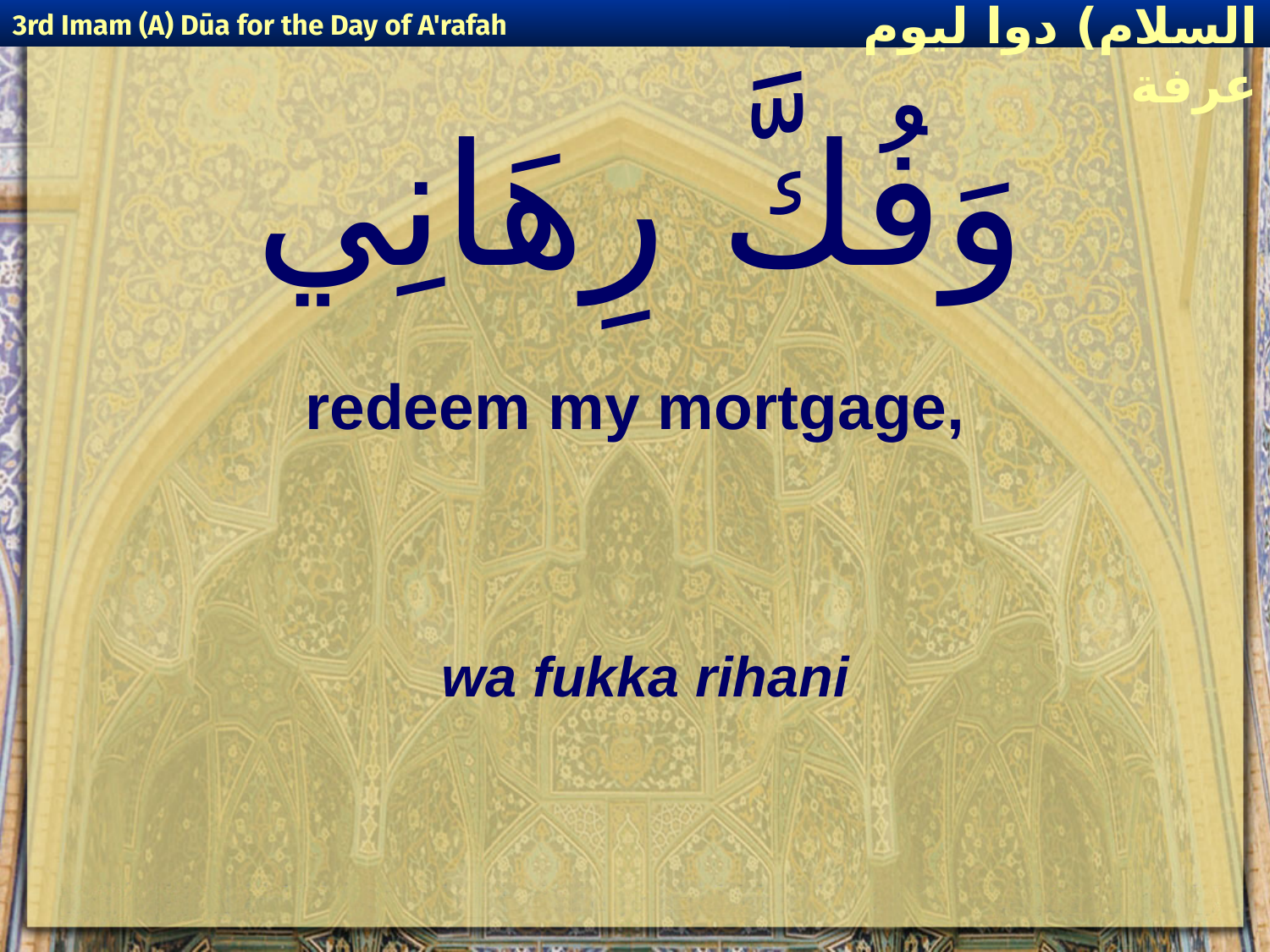

3rd Imam (A) Dūa for the Day of A'rafah
إمام حسين(عليه السلام) دوا ليوم عرفة
# وَفُكَّ رِهَانِي
redeem my mortgage,
wa fukka rihani